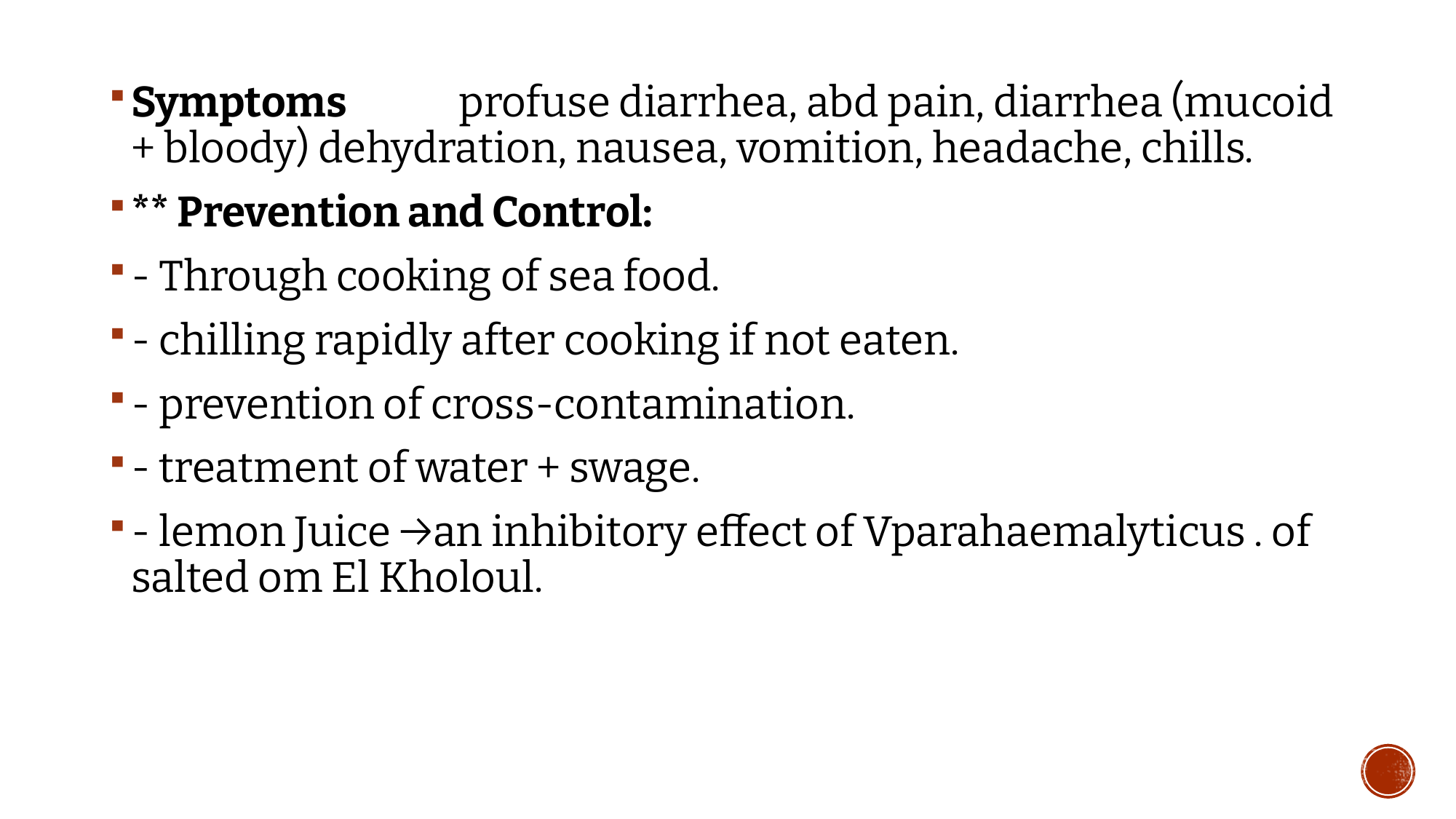

Symptoms 	profuse diarrhea, abd pain, diarrhea (mucoid + bloody) dehydration, nausea, vomition, headache, chills.
** Prevention and Control:
- Through cooking of sea food.
- chilling rapidly after cooking if not eaten.
- prevention of cross-contamination.
- treatment of water + swage.
- lemon Juice →an inhibitory effect of Vparahaemalyticus . of salted om El Kholoul.